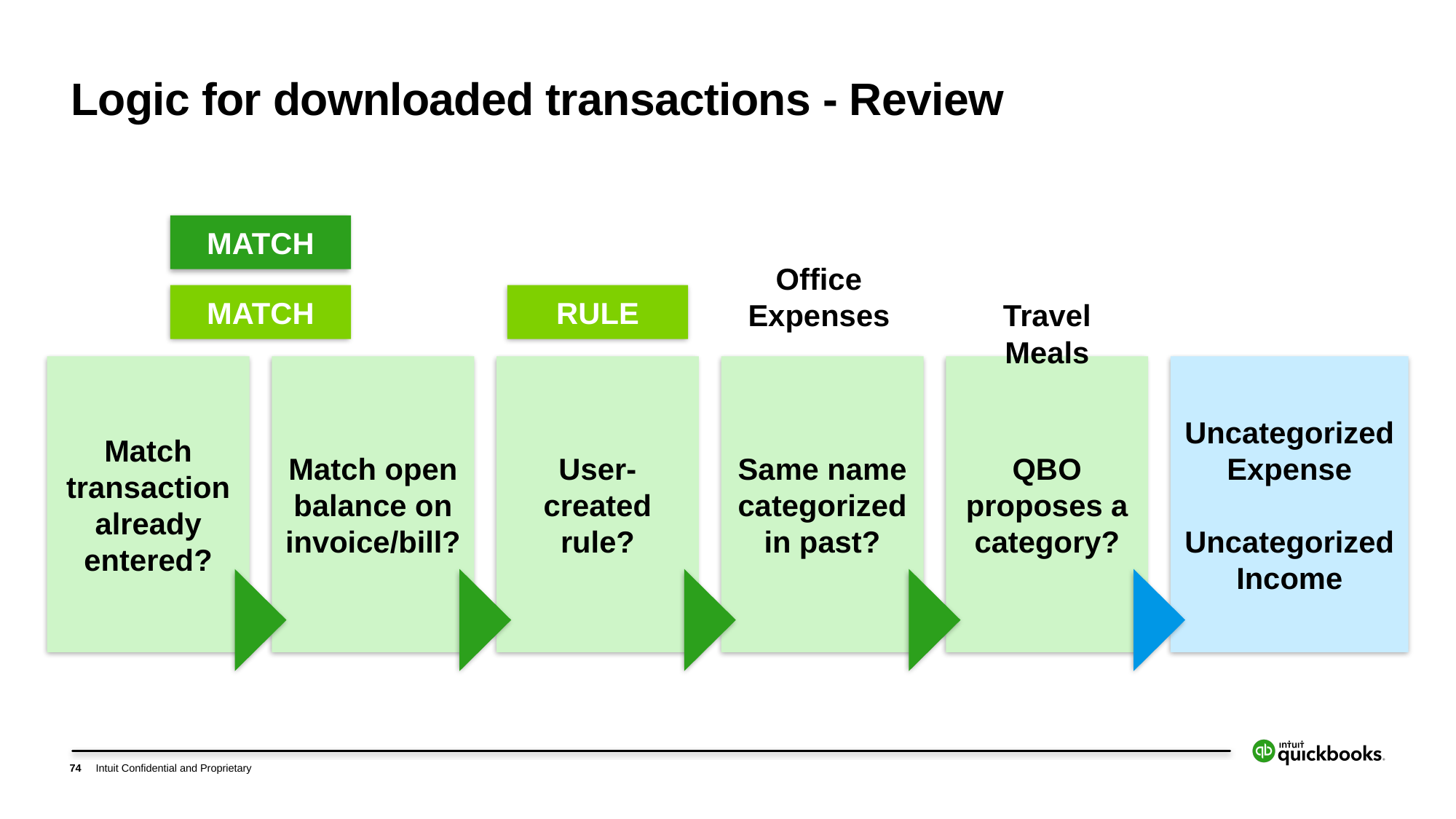

# Logic for downloaded transactions - Review
MATCH
MATCH
Office Expenses
RULE
Travel Meals
Match transaction already entered?
Match open balance on invoice/bill?
User-created rule?
Same name categorized in past?
QBO proposes a category?
Uncategorized Expense

Uncategorized Income